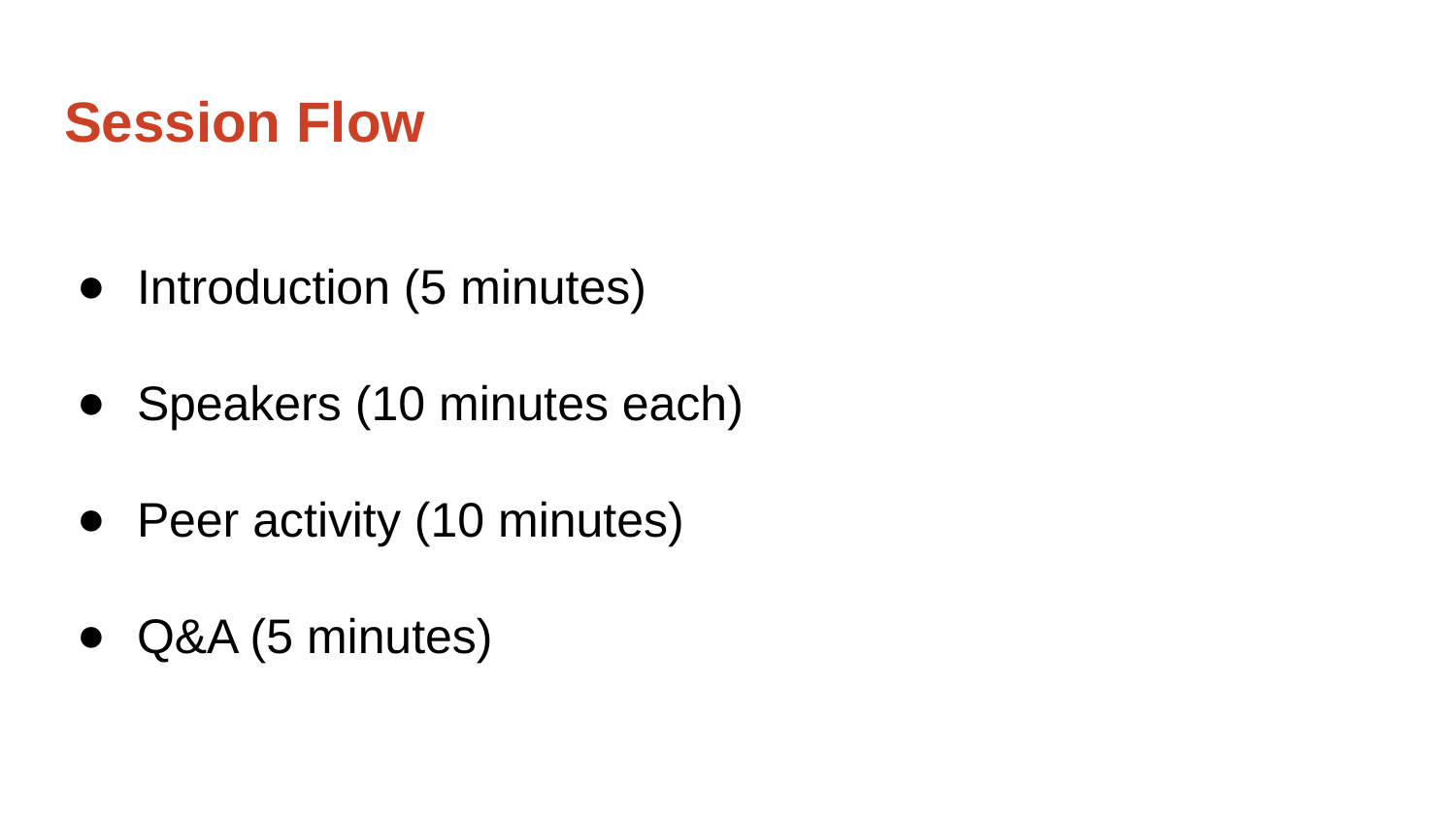

# Session Flow
Introduction (5 minutes)
Speakers (10 minutes each)
Peer activity (10 minutes)
Q&A (5 minutes)